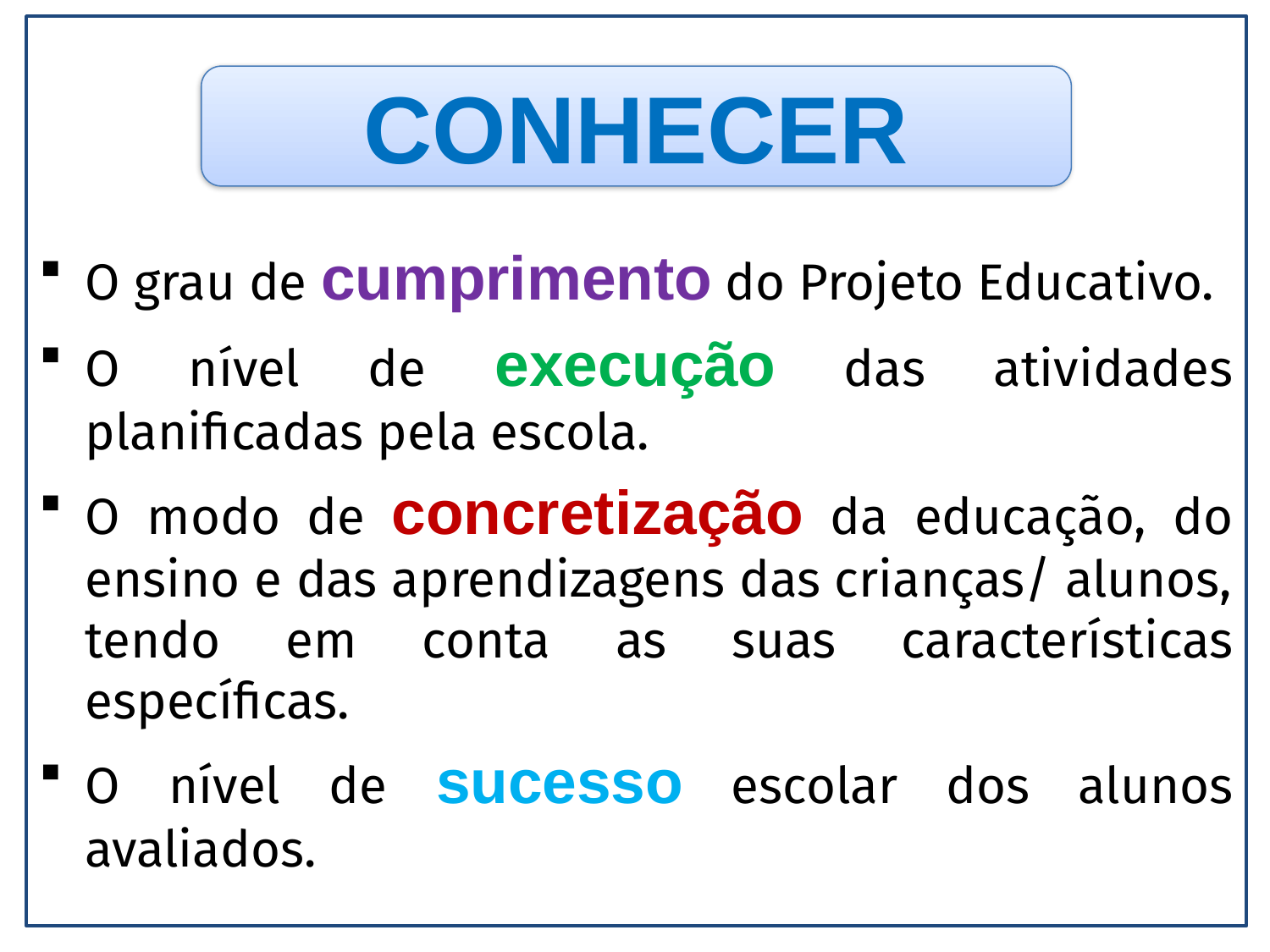

O grau de cumprimento do Projeto Educativo.
O nível de execução das atividades planificadas pela escola.
O modo de concretização da educação, do ensino e das aprendizagens das crianças/ alunos, tendo em conta as suas características específicas.
O nível de sucesso escolar dos alunos avaliados.

CONHECER